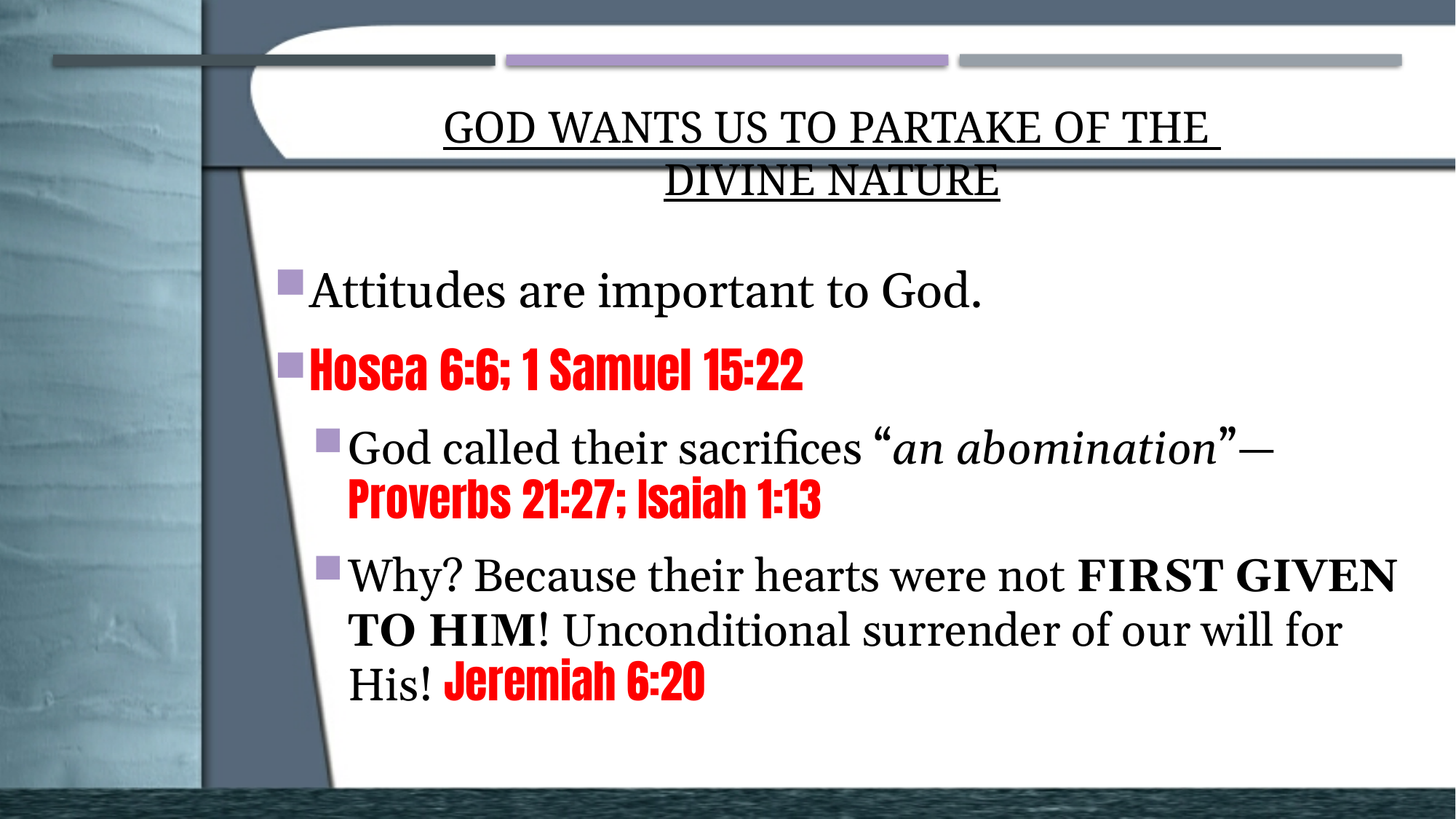

# God Wants Us to Partake of the Divine Nature
Attitudes are important to God.
Hosea 6:6; 1 Samuel 15:22
God called their sacrifices “an abomination”—Proverbs 21:27; Isaiah 1:13
Why? Because their hearts were not FIRST GIVEN TO HIM! Unconditional surrender of our will for His! Jeremiah 6:20